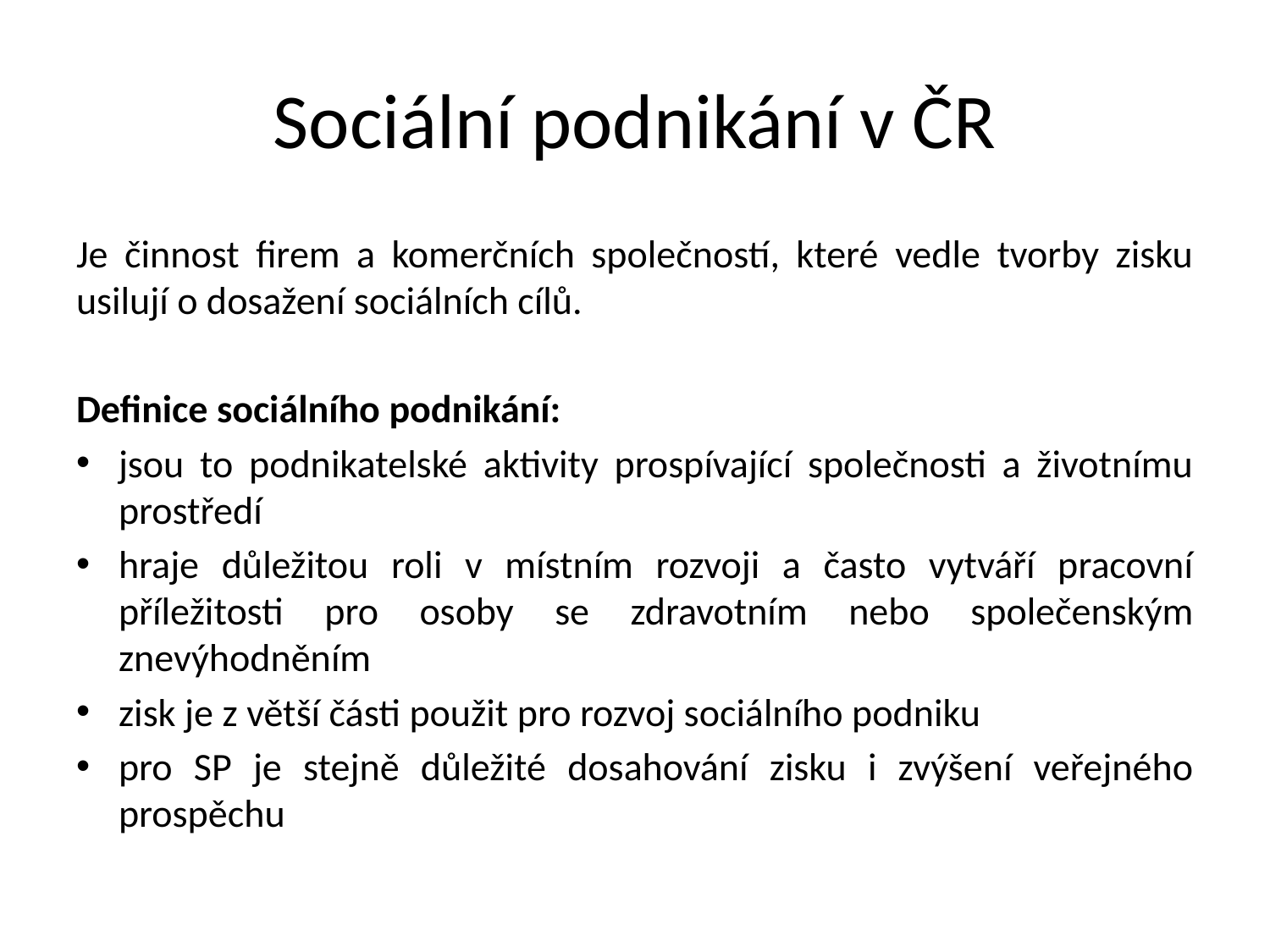

# Sociální podnikání v ČR
Je činnost firem a komerčních společností, které vedle tvorby zisku usilují o dosažení sociálních cílů.

Definice sociálního podnikání:
jsou to podnikatelské aktivity prospívající společnosti a životnímu prostředí
hraje důležitou roli v místním rozvoji a často vytváří pracovní příležitosti pro osoby se zdravotním nebo společenským znevýhodněním
zisk je z větší části použit pro rozvoj sociálního podniku
pro SP je stejně důležité dosahování zisku i zvýšení veřejného prospěchu